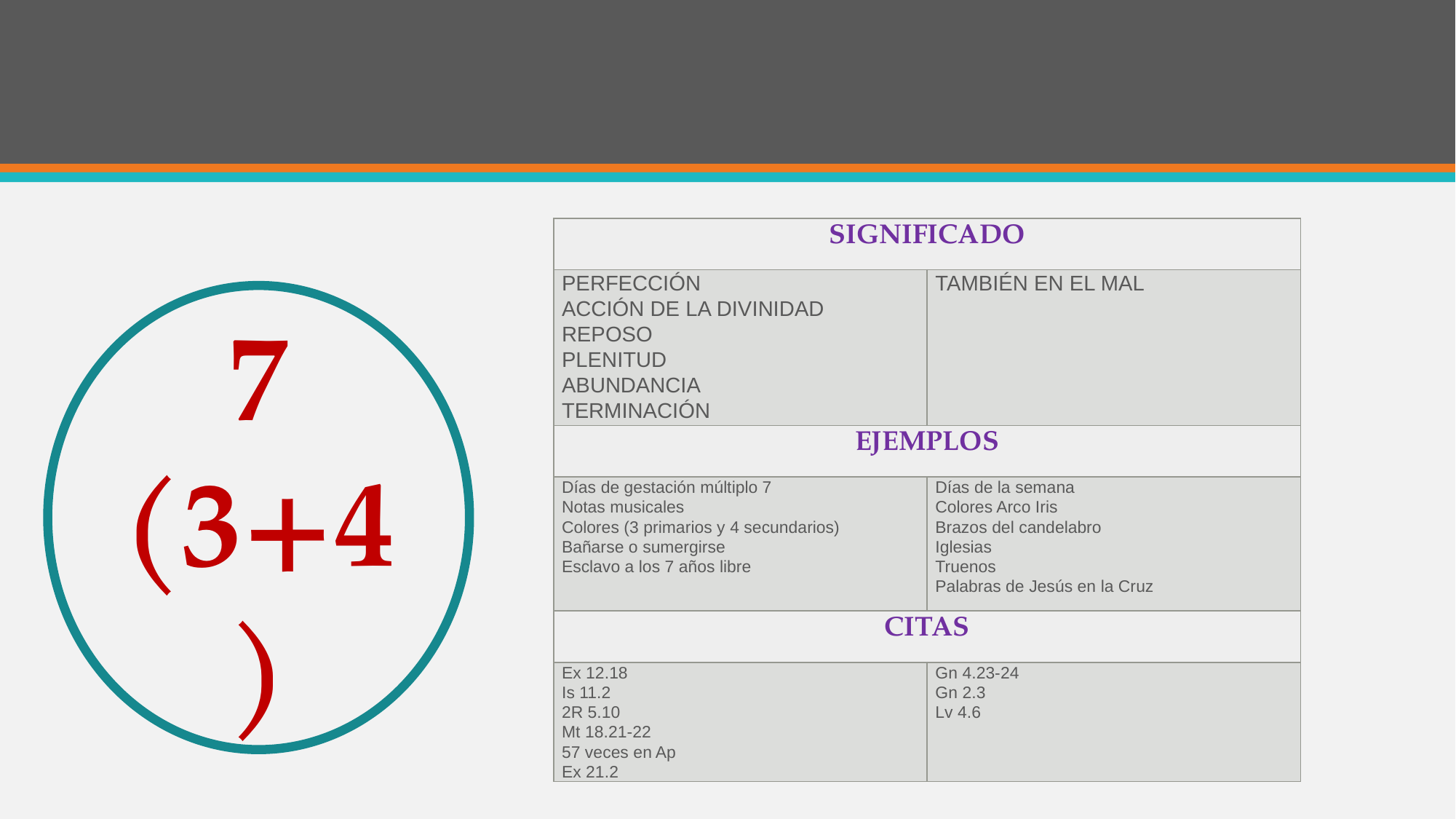

#
| SIGNIFICADO |  |
| --- | --- |
| PERFECCIÓN ACCIÓN DE LA DIVINIDAD REPOSO PLENITUD ABUNDANCIA TERMINACIÓN | TAMBIÉN EN EL MAL |
| EJEMPLOS |  |
| Días de gestación múltiplo 7 Notas musicales Colores (3 primarios y 4 secundarios) Bañarse o sumergirse Esclavo a los 7 años libre | Días de la semana Colores Arco Iris Brazos del candelabro Iglesias Truenos Palabras de Jesús en la Cruz |
| CITAS |  |
| Ex 12.18 Is 11.2 2R 5.10 Mt 18.21-22 57 veces en Ap Ex 21.2 | Gn 4.23-24 Gn 2.3 Lv 4.6 |
7
(3+4)